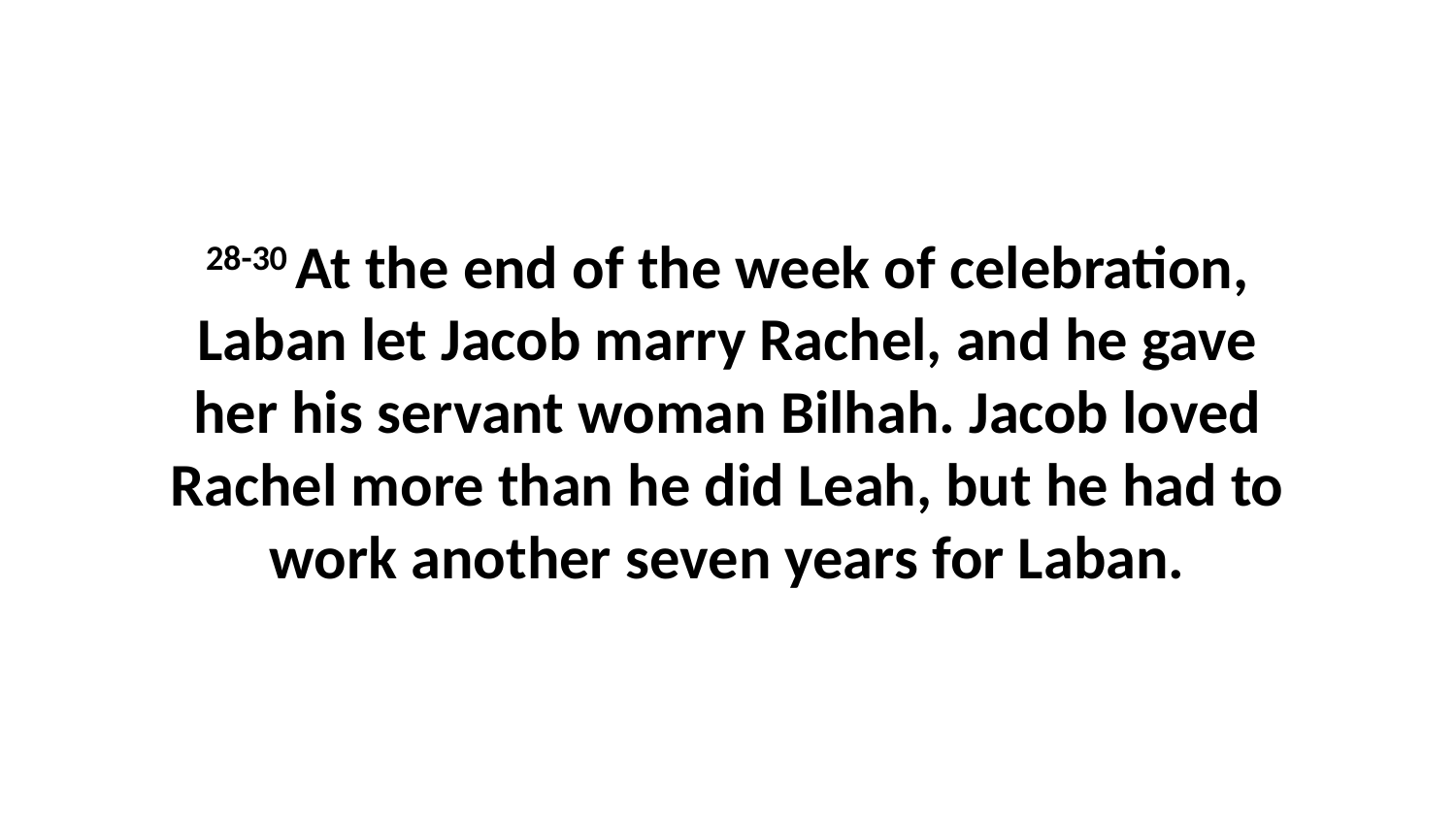

28-30 At the end of the week of celebration, Laban let Jacob marry Rachel, and he gave her his servant woman Bilhah. Jacob loved Rachel more than he did Leah, but he had to work another seven years for Laban.